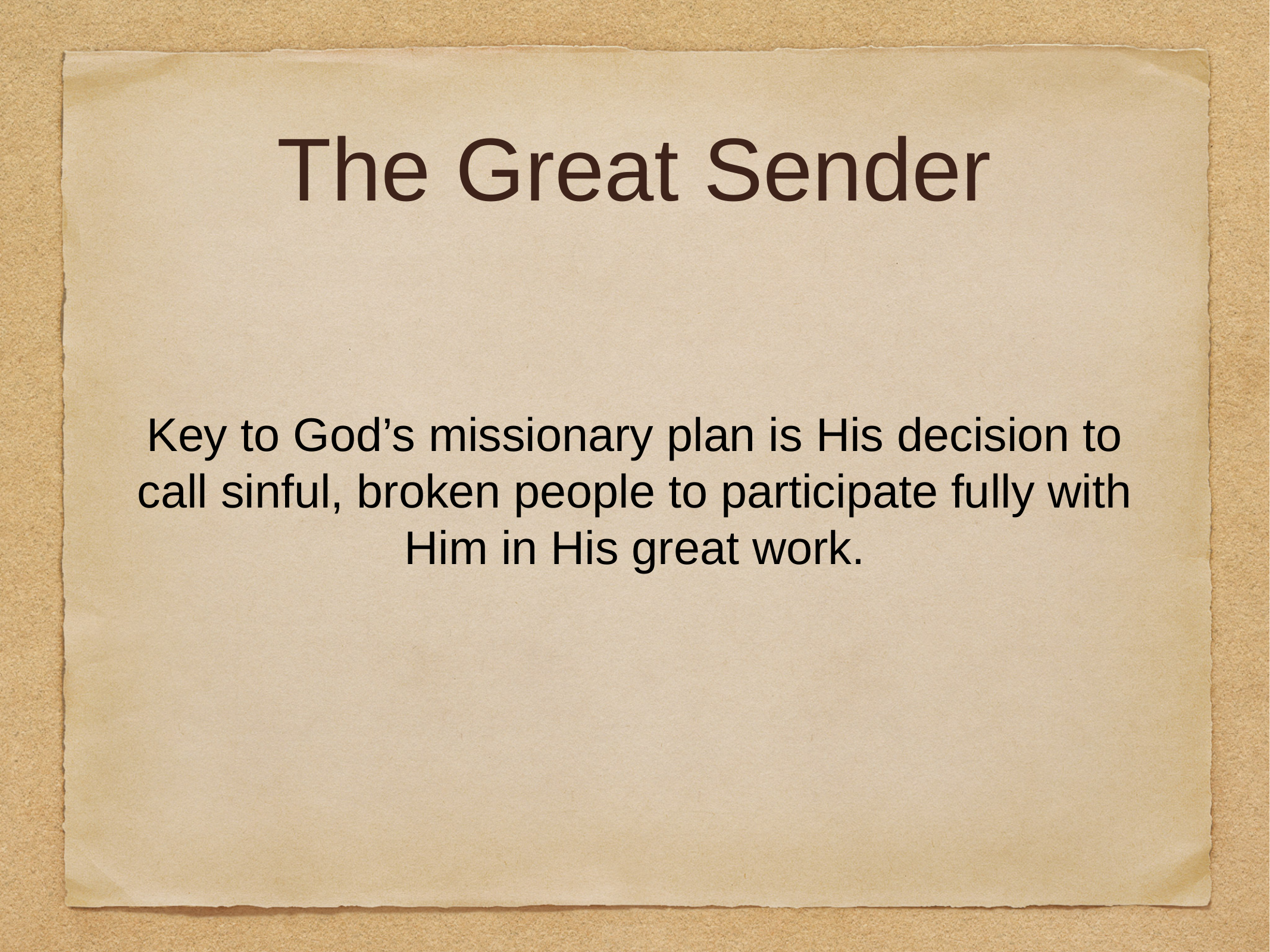

# The Great Sender
Key to God’s missionary plan is His decision to call sinful, broken people to participate fully with Him in His great work.